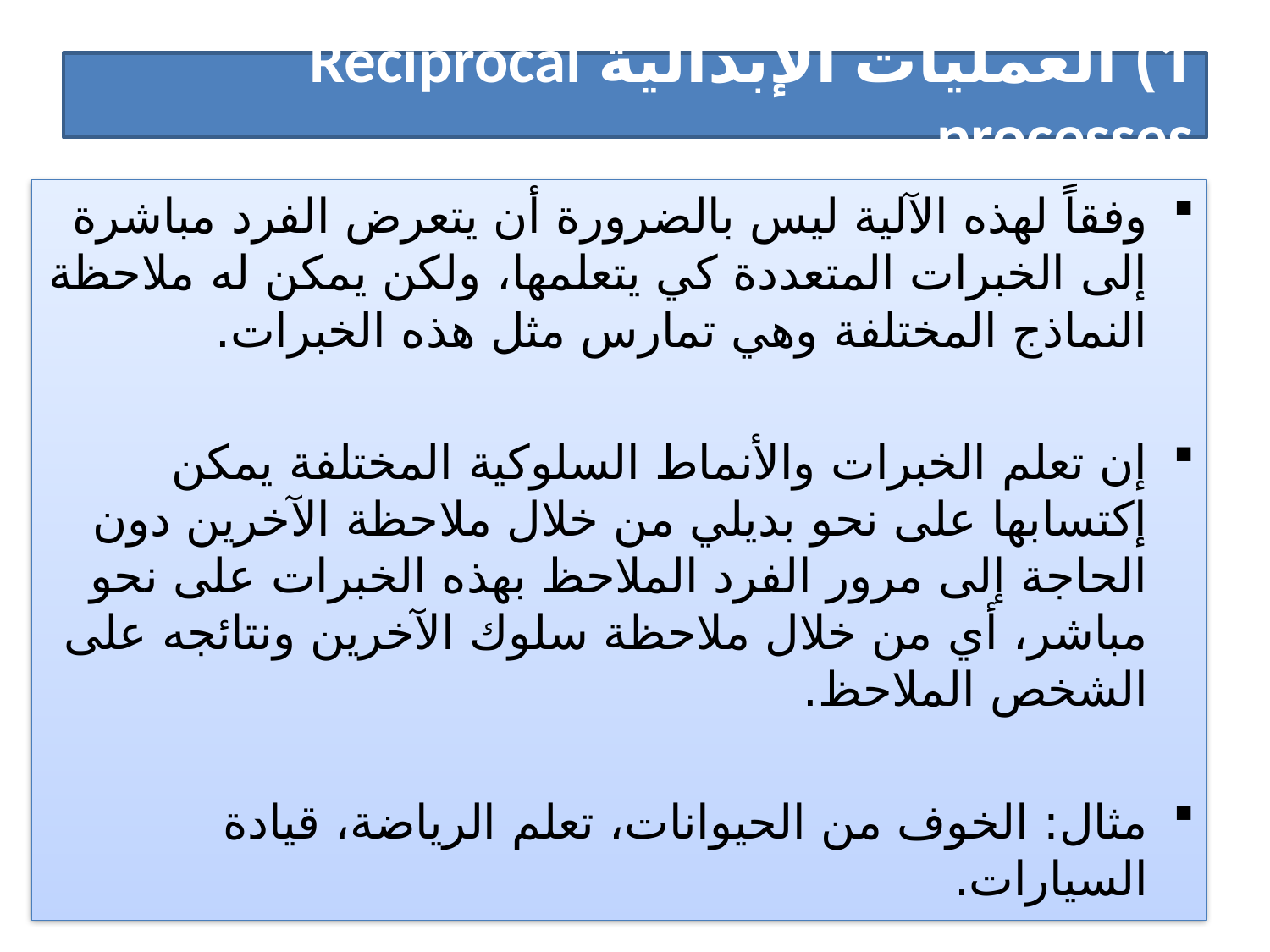

# 1) العمليات الإبدالية Reciprocal processes.
وفقاً لهذه الآلية ليس بالضرورة أن يتعرض الفرد مباشرة إلى الخبرات المتعددة كي يتعلمها، ولكن يمكن له ملاحظة النماذج المختلفة وهي تمارس مثل هذه الخبرات.

إن تعلم الخبرات والأنماط السلوكية المختلفة يمكن إكتسابها على نحو بديلي من خلال ملاحظة الآخرين دون الحاجة إلى مرور الفرد الملاحظ بهذه الخبرات على نحو مباشر، أي من خلال ملاحظة سلوك الآخرين ونتائجه على الشخص الملاحظ.

مثال: الخوف من الحيوانات، تعلم الرياضة، قيادة السيارات.